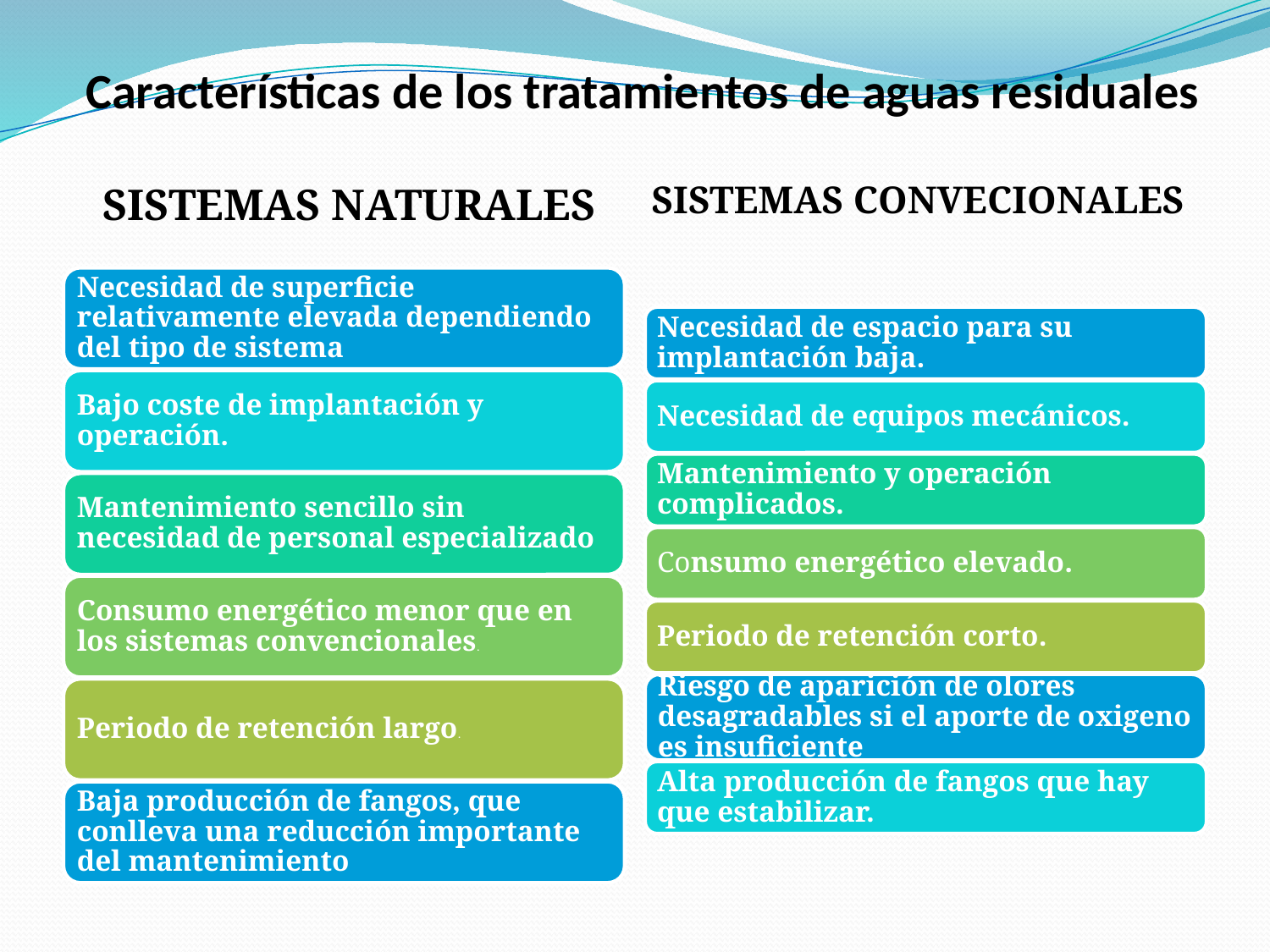

# Características de los tratamientos de aguas residuales
SISTEMAS CONVECIONALES
   SISTEMAS NATURALES
Necesidad de espacio para su implantación baja.
Necesidad de equipos mecánicos.
Mantenimiento y operación complicados.
Consumo energético elevado.
Periodo de retención corto.
Riesgo de aparición de olores desagradables si el aporte de oxigeno es insuficiente
Alta producción de fangos que hay que estabilizar.
Necesidad de superficie relativamente elevada dependiendo del tipo de sistema
Bajo coste de implantación y operación.
Mantenimiento sencillo sin necesidad de personal especializado
Consumo energético menor que en los sistemas convencionales.
Periodo de retención largo.
Baja producción de fangos, que conlleva una reducción importante del mantenimiento